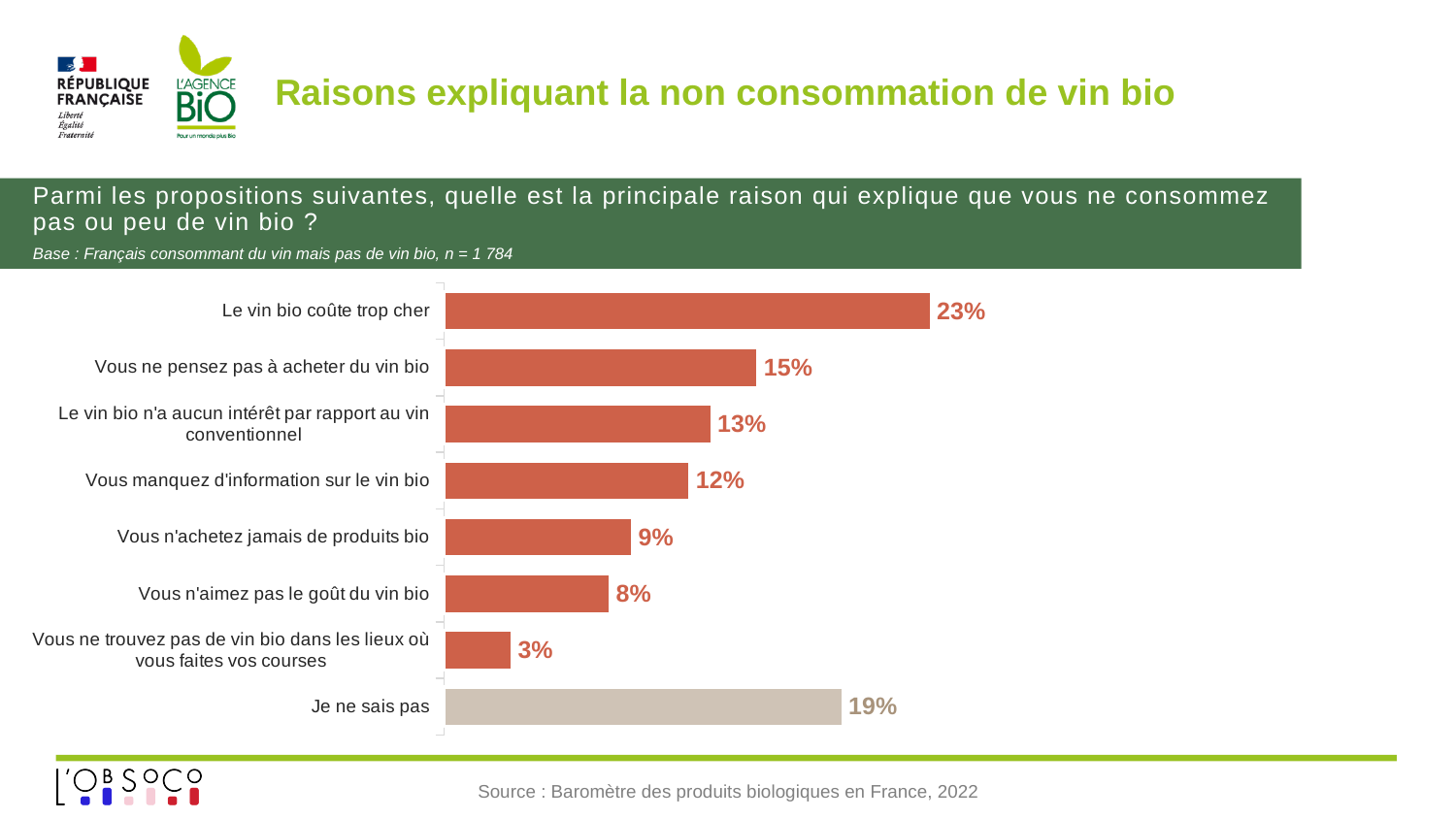

# Raisons expliquant la non consommation de vin bio
Parmi les propositions suivantes, quelle est la principale raison qui explique que vous ne consommez pas ou peu de vin bio ?
Base : Français consommant du vin mais pas de vin bio, n = 1 784

### Chart

| Category | % |
|---|---|
| Je ne sais pas | 0.18668248580280636 |
| Vous ne trouvez pas de vin bio dans les lieux où vous faites vos courses | 0.031852194171697566 |
| Vous n'aimez pas le goût du vin bio | 0.0777603326864301 |
| Vous n'achetez jamais de produits bio | 0.088295529420995 |
| Vous manquez d'information sur le vin bio | 0.11516089352326653 |
| Le vin bio n'a aucun intérêt par rapport au vin conventionnel | 0.1253232299013432 |
| Vous ne pensez pas à acheter du vin bio | 0.14695753286965585 |
| Le vin bio coûte trop cher | 0.22796780162380398 |